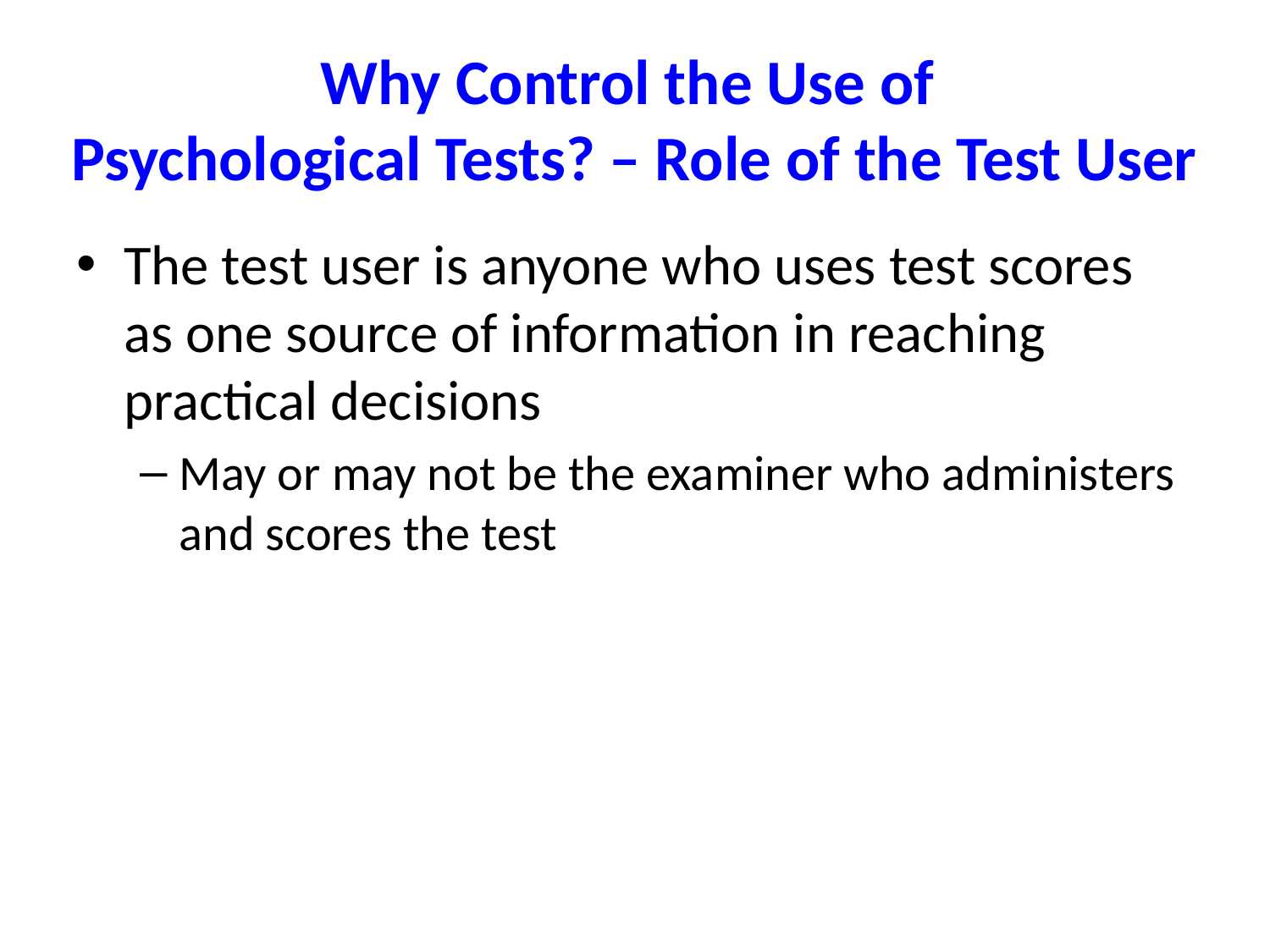

# Why Control the Use of Psychological Tests? – Role of the Test User
The test user is anyone who uses test scores as one source of information in reaching practical decisions
May or may not be the examiner who administers and scores the test